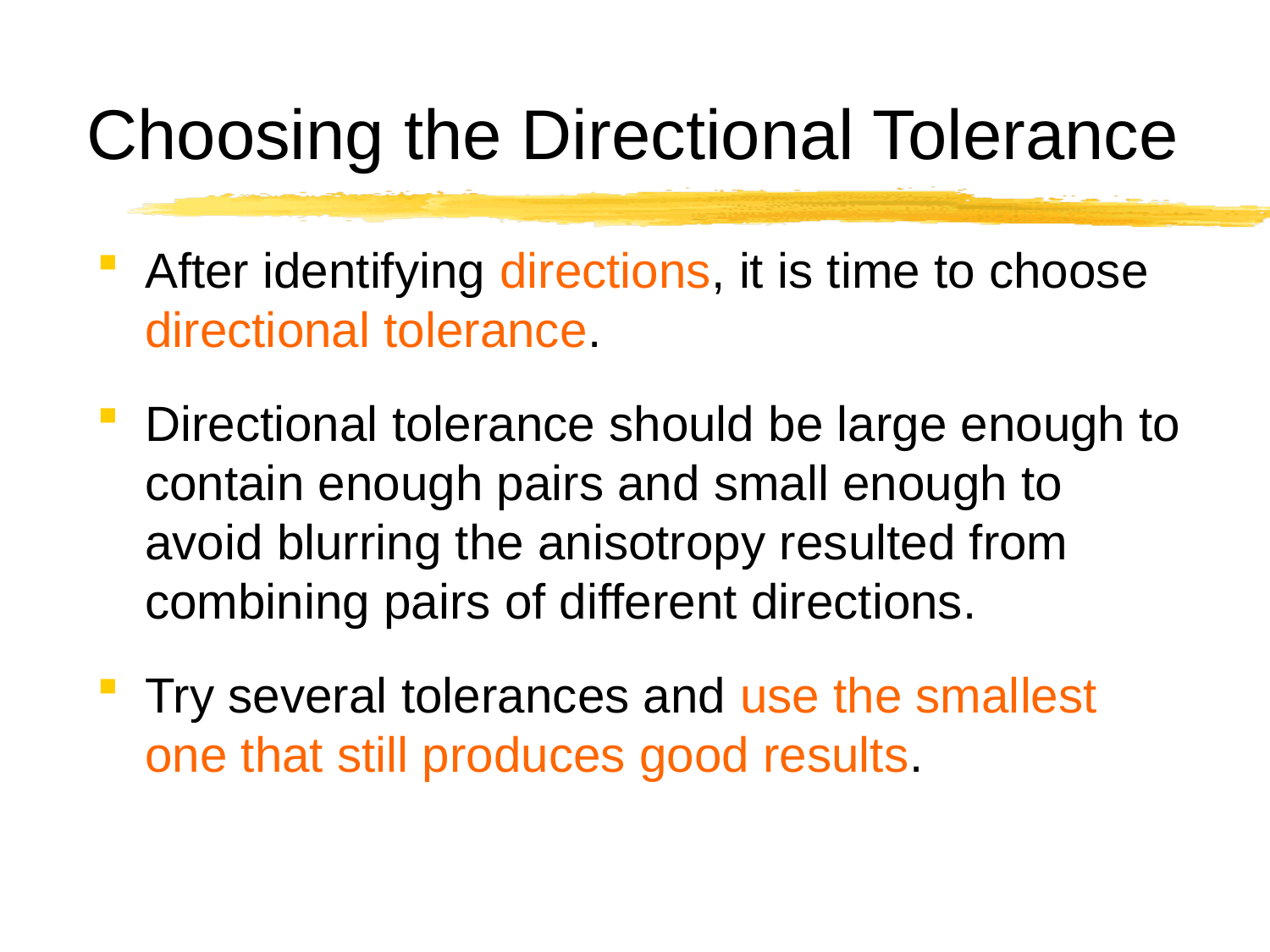

# Choosing the Directional Tolerance
After identifying directions, it is time to choose directional tolerance.

Directional tolerance should be large enough to contain enough pairs and small enough to avoid blurring the anisotropy resulted from combining pairs of different directions.

Try several tolerances and use the smallest one that still produces good results.